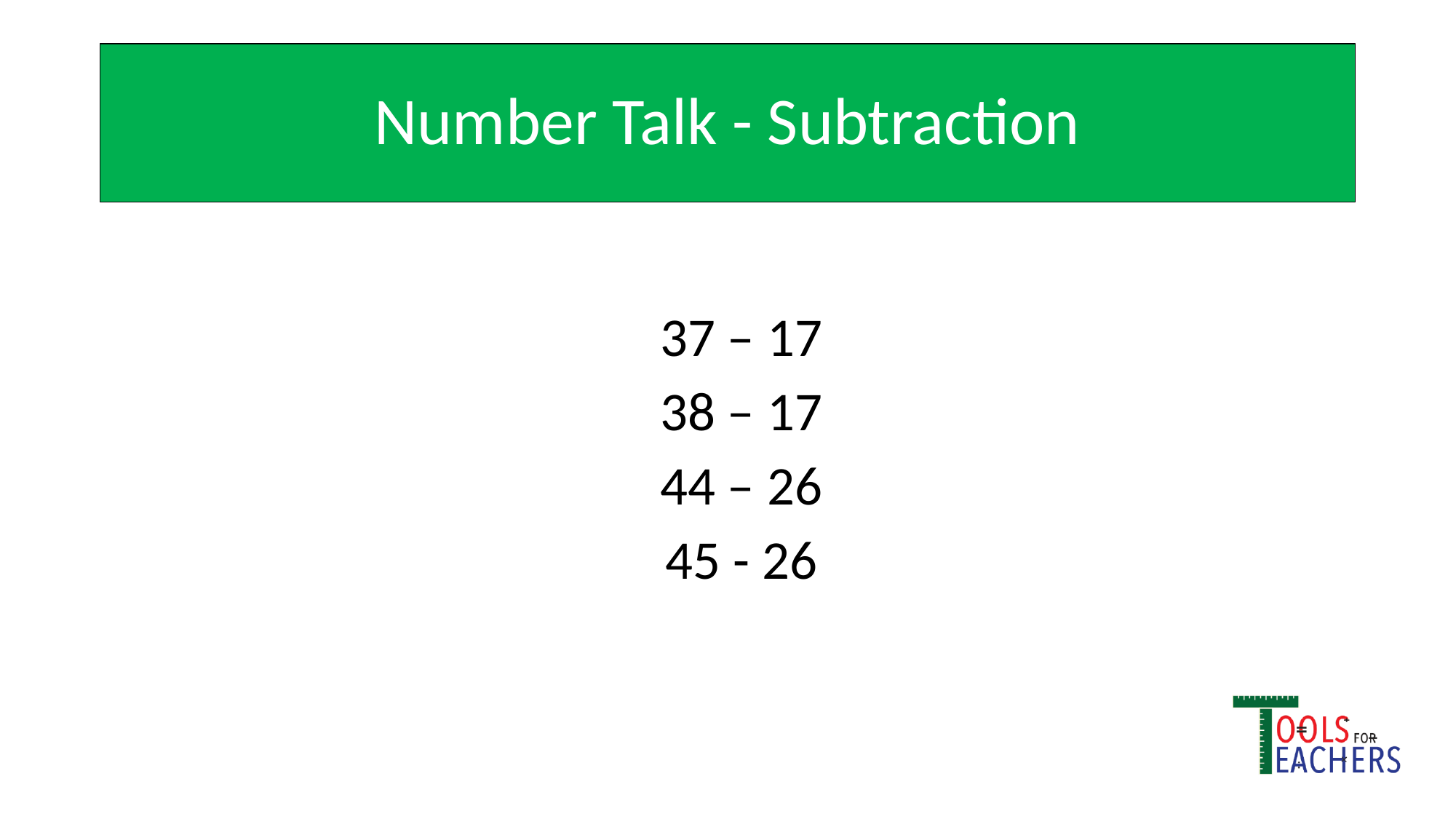

# Number Talk - Subtraction

37 – 17
38 – 17
44 – 26
45 - 26